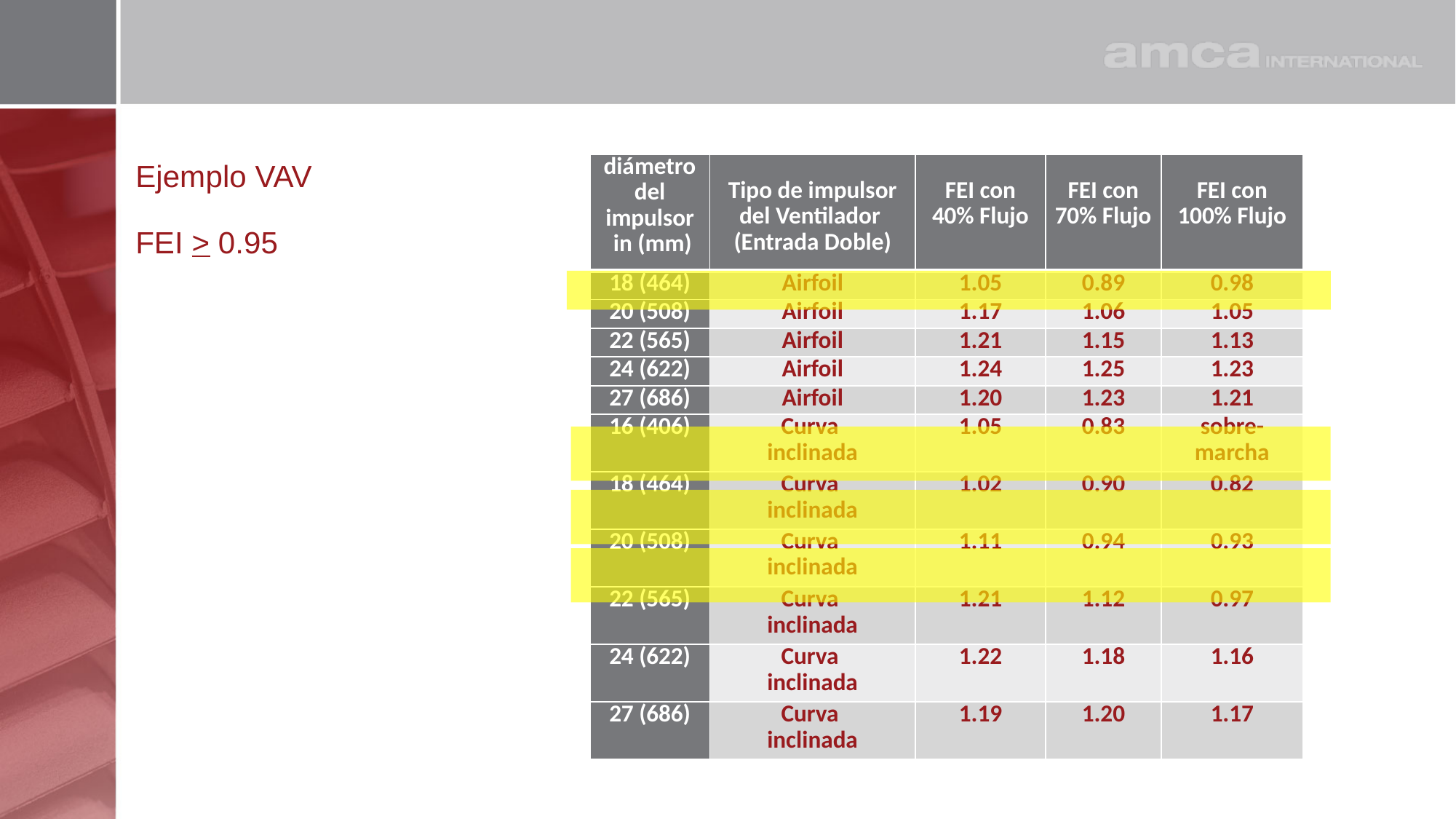

# Ejemplo VAV FEI > 0.95
| diámetro del impulsor in (mm) | Tipo de impulsor del Ventilador (Entrada Doble) | FEI con 40% Flujo | FEI con 70% Flujo | FEI con 100% Flujo |
| --- | --- | --- | --- | --- |
| 18 (464) | Airfoil | 1.05 | 0.89 | 0.98 |
| 20 (508) | Airfoil | 1.17 | 1.06 | 1.05 |
| 22 (565) | Airfoil | 1.21 | 1.15 | 1.13 |
| 24 (622) | Airfoil | 1.24 | 1.25 | 1.23 |
| 27 (686) | Airfoil | 1.20 | 1.23 | 1.21 |
| 16 (406) | Curva inclinada | 1.05 | 0.83 | sobre-marcha |
| 18 (464) | Curva inclinada | 1.02 | 0.90 | 0.82 |
| 20 (508) | Curva inclinada | 1.11 | 0.94 | 0.93 |
| 22 (565) | Curva inclinada | 1.21 | 1.12 | 0.97 |
| 24 (622) | Curva inclinada | 1.22 | 1.18 | 1.16 |
| 27 (686) | Curva inclinada | 1.19 | 1.20 | 1.17 |